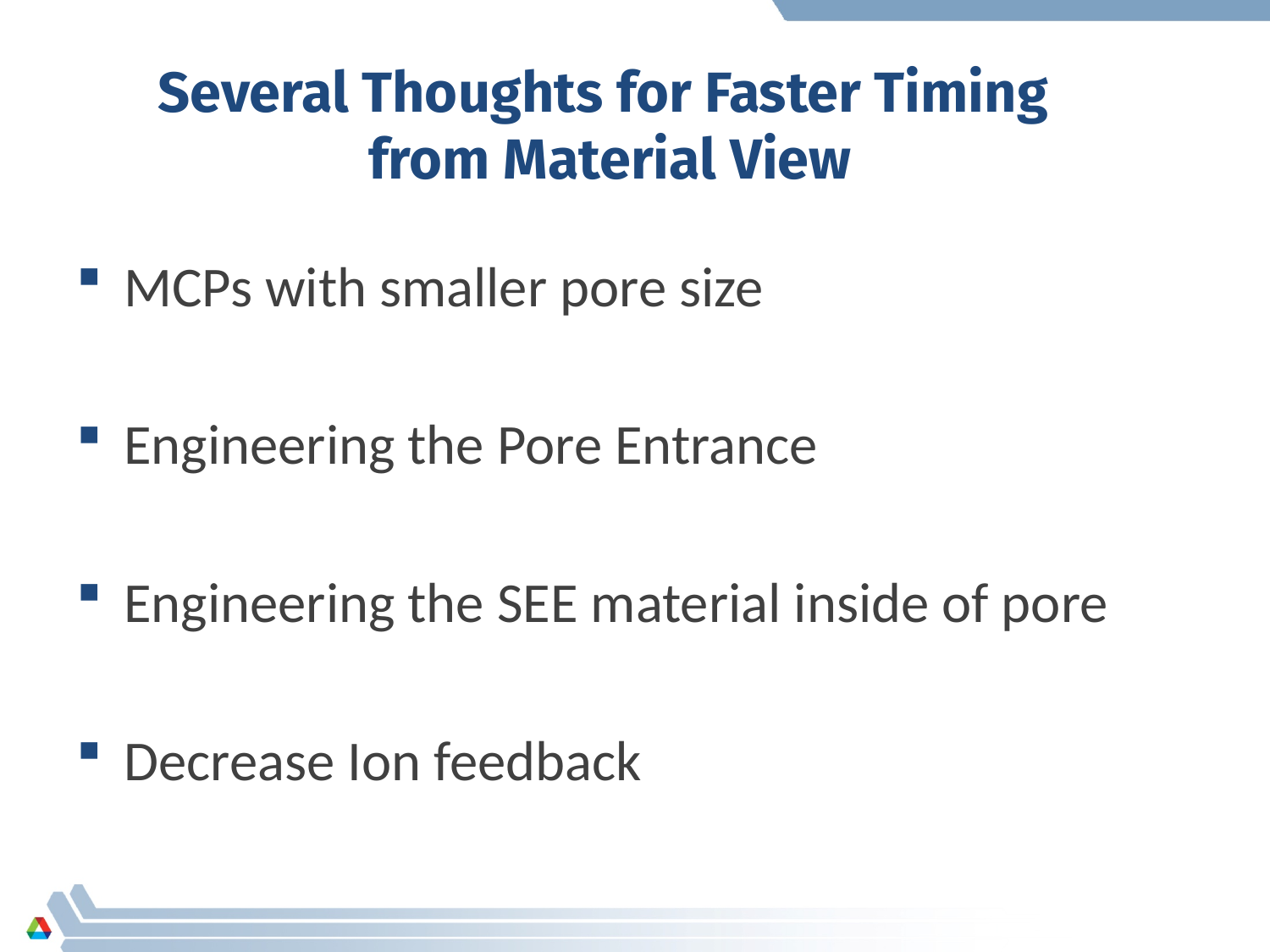

# Several Thoughts for Faster Timing from Material View
MCPs with smaller pore size

Engineering the Pore Entrance

Engineering the SEE material inside of pore

Decrease Ion feedback